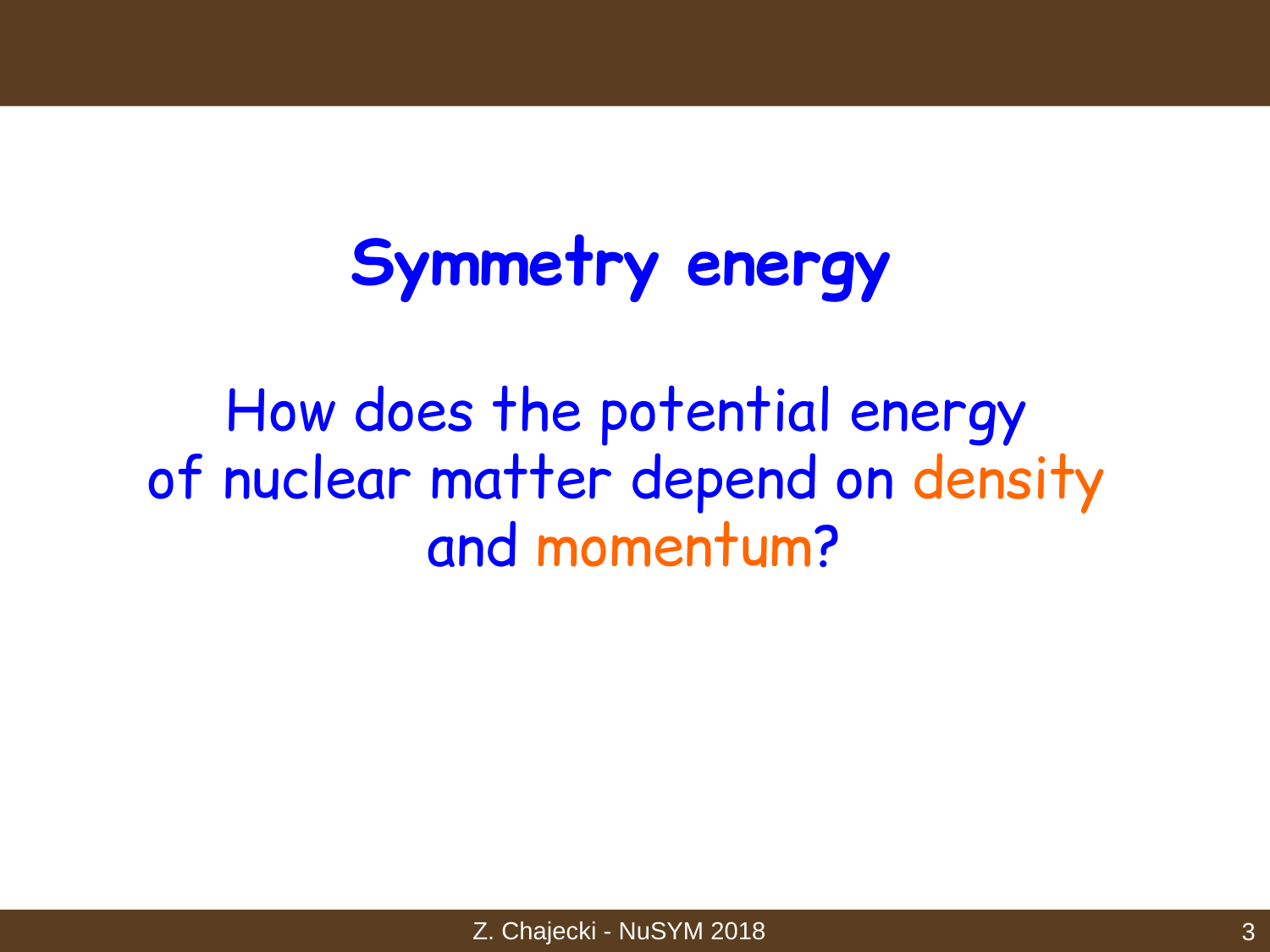

# Symmetry energy How does the potential energy of nuclear matter depend on density and momentum?
Z. Chajecki - NuSYM 2018
3